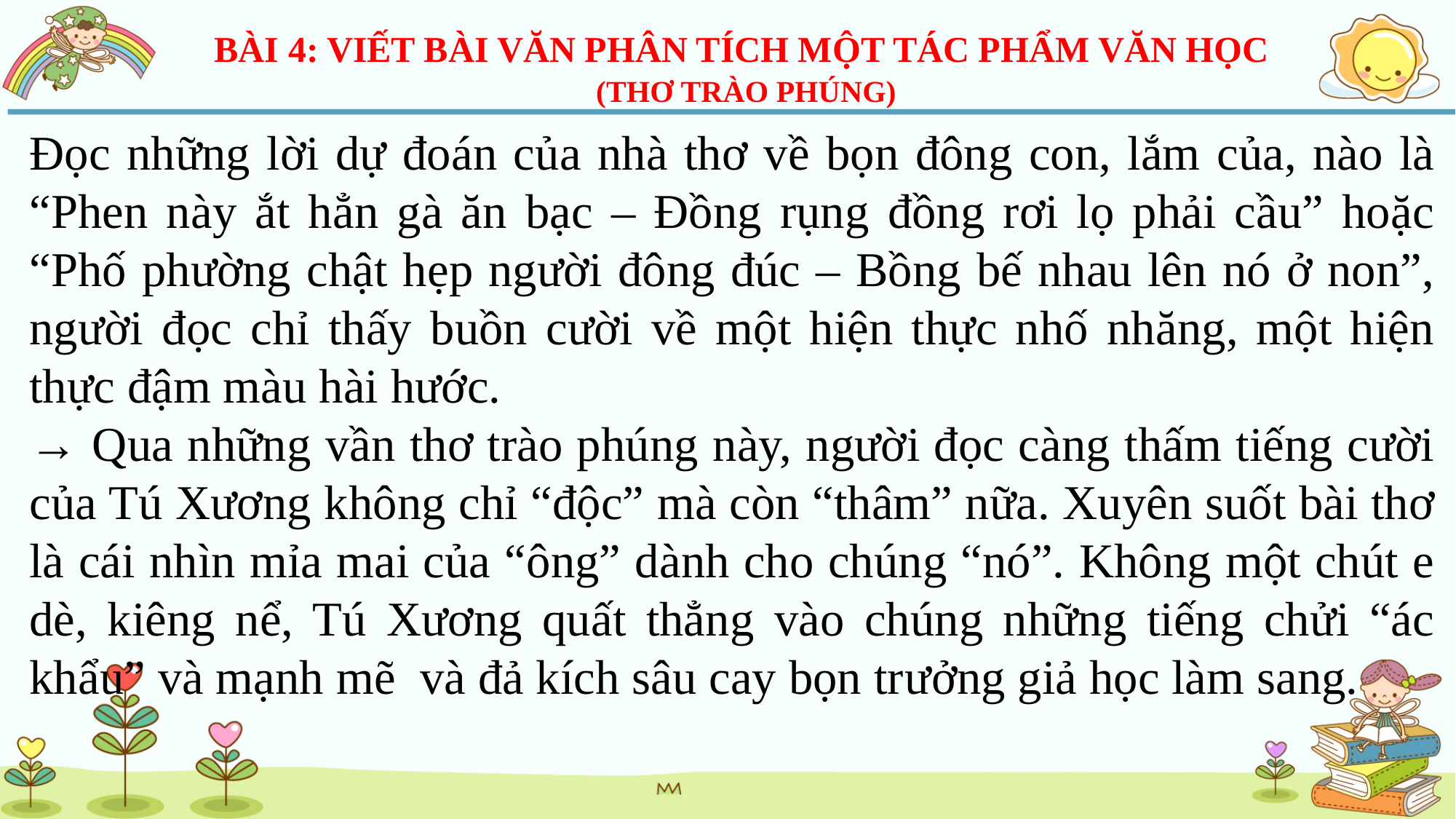

BÀI 4: VIẾT BÀI VĂN PHÂN TÍCH MỘT TÁC PHẨM VĂN HỌC
(THƠ TRÀO PHÚNG)

Đọc những lời dự đoán của nhà thơ về bọn đông con, lắm của, nào là “Phen này ắt hẳn gà ăn bạc – Đồng rụng đồng rơi lọ phải cầu” hoặc “Phố phường chật hẹp người đông đúc – Bồng bế nhau lên nó ở non”, người đọc chỉ thấy buồn cười về một hiện thực nhố nhăng, một hiện thực đậm màu hài hước.
→ Qua những vần thơ trào phúng này, người đọc càng thấm tiếng cười của Tú Xương không chỉ “độc” mà còn “thâm” nữa. Xuyên suốt bài thơ là cái nhìn mỉa mai của “ông” dành cho chúng “nó”. Không một chút e dè, kiêng nể, Tú Xương quất thẳng vào chúng những tiếng chửi “ác khẩu” và mạnh mẽ  và đả kích sâu cay bọn trưởng giả học làm sang.